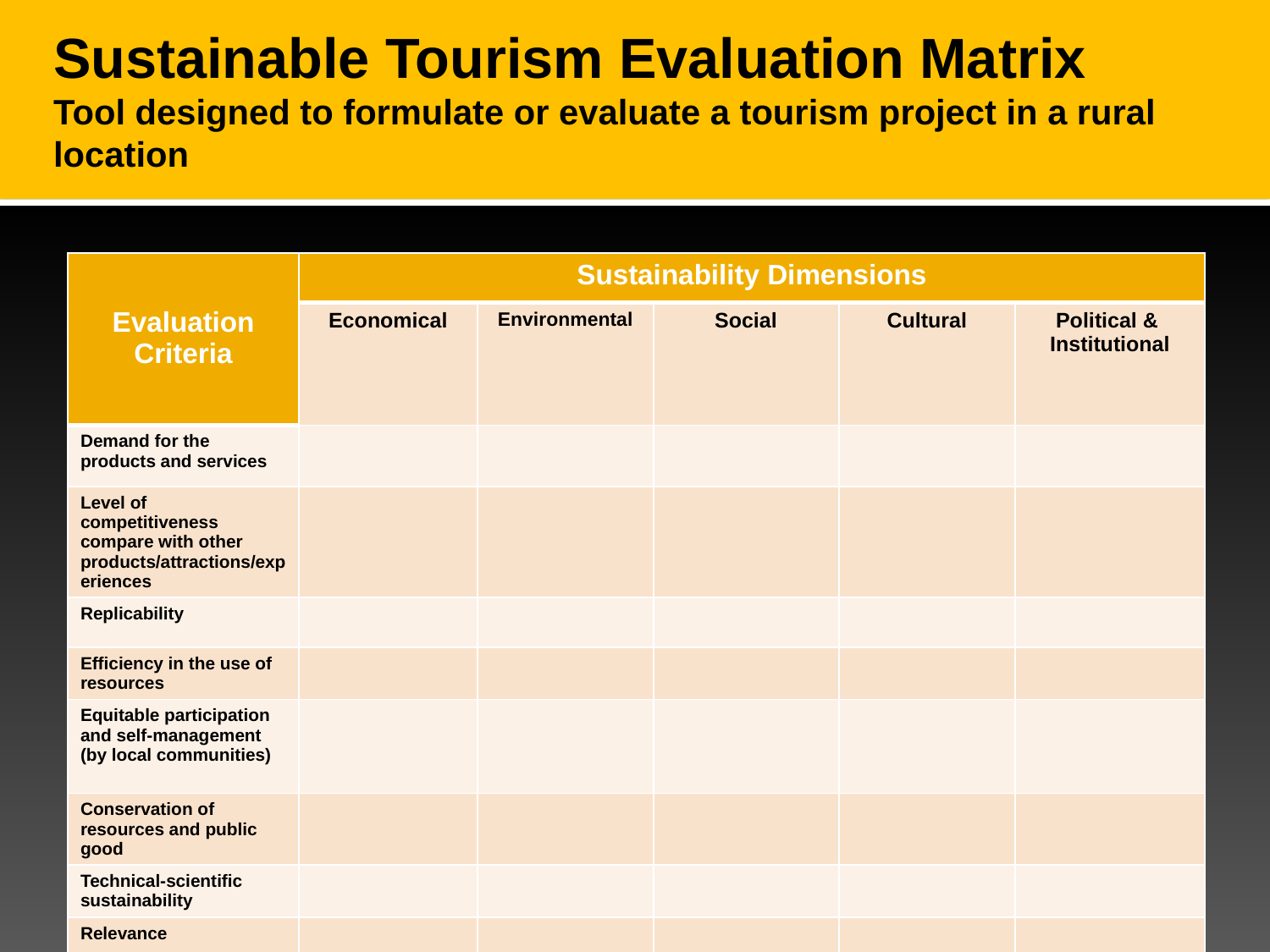

# Sustainable Tourism Evaluation Matrix Tool designed to formulate or evaluate a tourism project in a rural location

| Evaluation Criteria | Sustainability Dimensions |  |  |  |  |
| --- | --- | --- | --- | --- | --- |
|  | Economical | Environmental | Social | Cultural | Political & Institutional |
| Demand for the products and services |  |  |  |  |  |
| Level of competitiveness compare with other products/attractions/experiences |  |  |  |  |  |
| Replicability |  |  |  |  |  |
| Efficiency in the use of resources |  |  |  |  |  |
| Equitable participation and self-management (by local communities) |  |  |  |  |  |
| Conservation of resources and public good |  |  |  |  |  |
| Technical-scientific sustainability |  |  |  |  |  |
| Relevance |  |  |  |  |  |